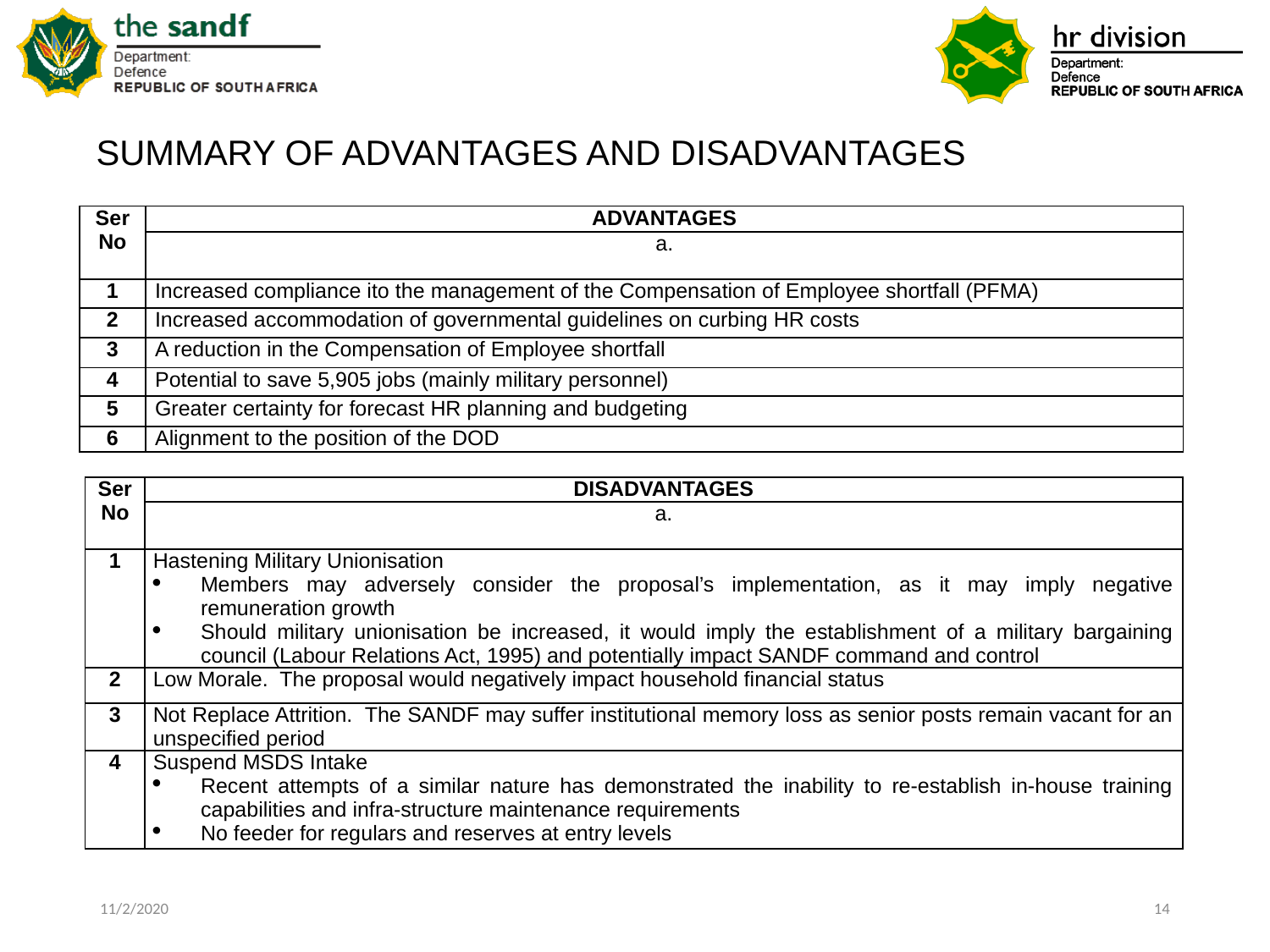

# SUMMARY OF ADVANTAGES AND DISADVANTAGES
| Ser No | ADVANTAGES |
| --- | --- |
|  | a. |
| 1 | Increased compliance ito the management of the Compensation of Employee shortfall (PFMA) |
| 2 | Increased accommodation of governmental guidelines on curbing HR costs |
| 3 | A reduction in the Compensation of Employee shortfall |
| 4 | Potential to save 5,905 jobs (mainly military personnel) |
| 5 | Greater certainty for forecast HR planning and budgeting |
| 6 | Alignment to the position of the DOD |
| Ser No | DISADVANTAGES |
| --- | --- |
|  | a. |
| 1 | Hastening Military Unionisation Members may adversely consider the proposal’s implementation, as it may imply negative remuneration growth Should military unionisation be increased, it would imply the establishment of a military bargaining council (Labour Relations Act, 1995) and potentially impact SANDF command and control |
| 2 | Low Morale. The proposal would negatively impact household financial status |
| 3 | Not Replace Attrition. The SANDF may suffer institutional memory loss as senior posts remain vacant for an unspecified period |
| 4 | Suspend MSDS Intake Recent attempts of a similar nature has demonstrated the inability to re-establish in-house training capabilities and infra-structure maintenance requirements No feeder for regulars and reserves at entry levels |
11/2/2020
14